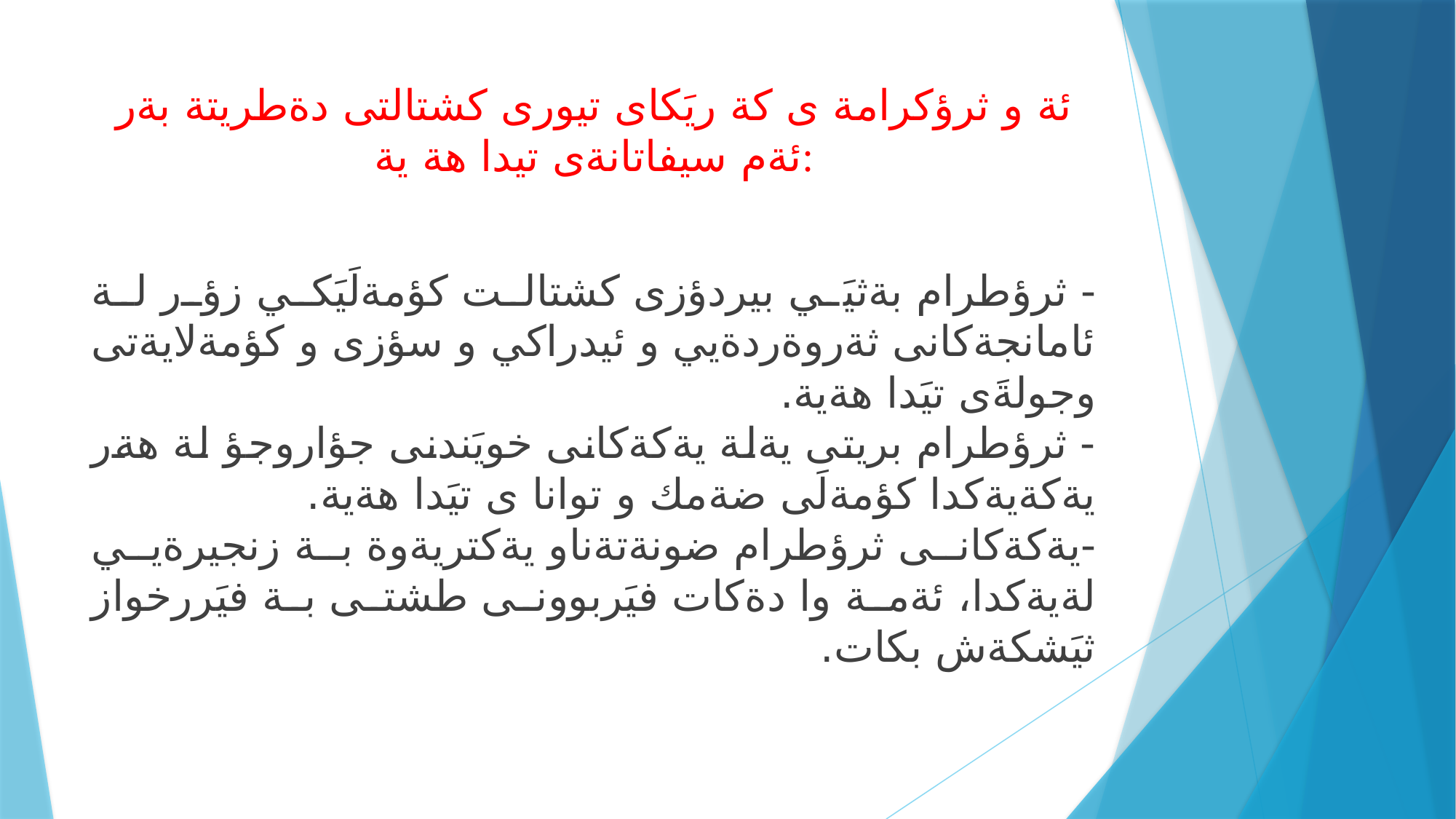

# ئة و ثرؤكرامة ى كة ريَكاى تيورى كشتالتى دةطريتة بةر ئةم سيفاتانةى تيدا هة ية:
- ثرؤطرام بةثيَي بيردؤزى كشتالت كؤمةلَيَكي زؤر لة ئامانجةكانى ثةروةردةيي و ئيدراكي و سؤزى و كؤمةلايةتى وجولةَى تيَدا هةية.
- ثرؤطرام بريتى يةلة يةكةكانى خويَندنى جؤاروجؤ لة هةر يةكةيةكدا كؤمةلَى ضةمك و توانا ى تيَدا هةية.
-يةكةكانى ثرؤطرام ضونةتةناو يةكتريةوة بة زنجيرةيي لةيةكدا، ئةمة وا دةكات فيَربوونى طشتى بة فيَررخواز ثيَشكةش بكات.